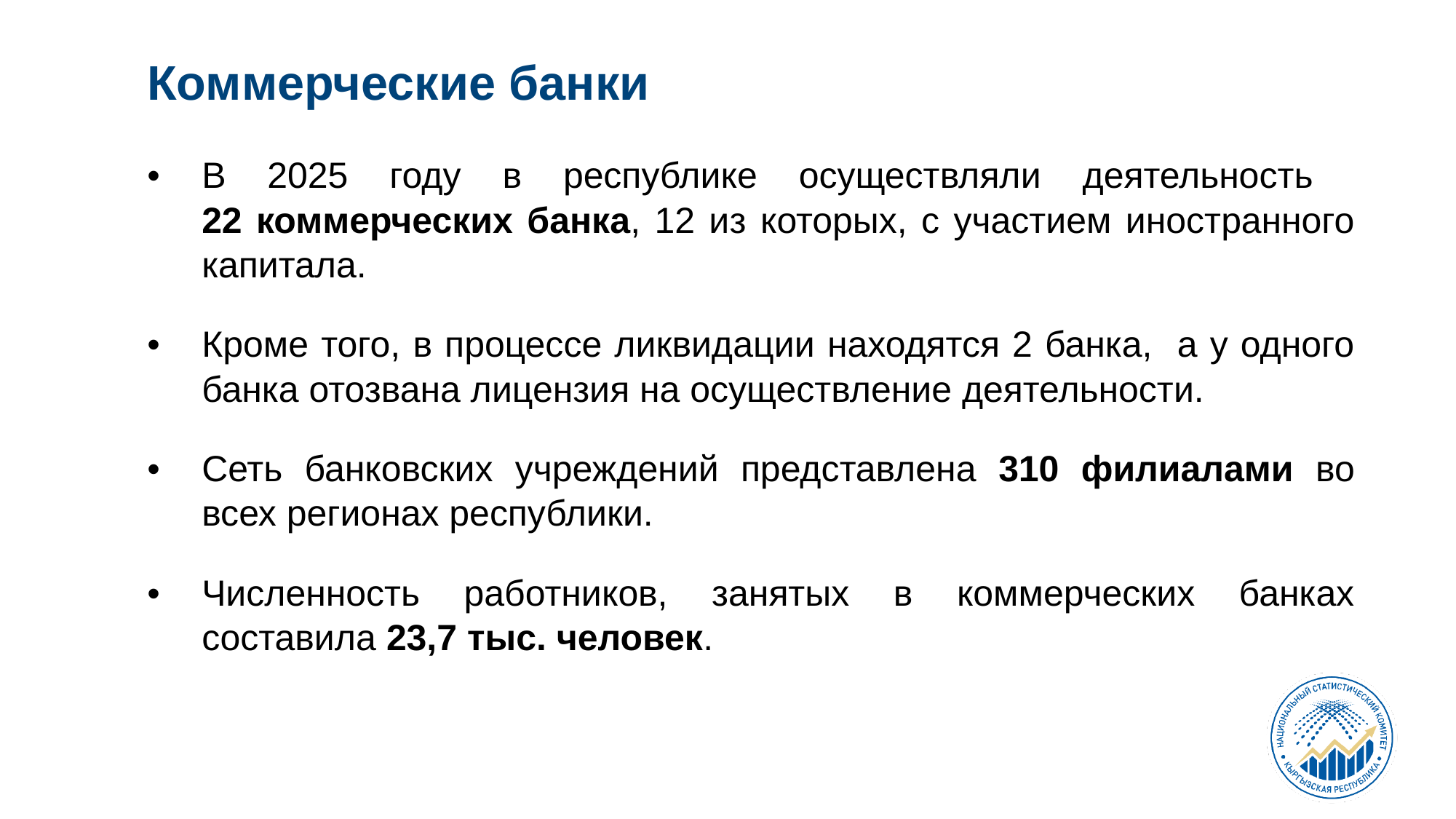

Коммерческие банки
В 2025 году в республике осуществляли деятельность
22 коммерческих банка, 12 из которых, с участием иностранного капитала.

Кроме того, в процессе ликвидации находятся 2 банка,  а у одного банка отозвана лицензия на осуществление деятельности.

Сеть банковских учреждений представлена 310 филиалами во всех регионах республики.

Численность работников, занятых в коммерческих банках составила 23,7 тыс. человек.